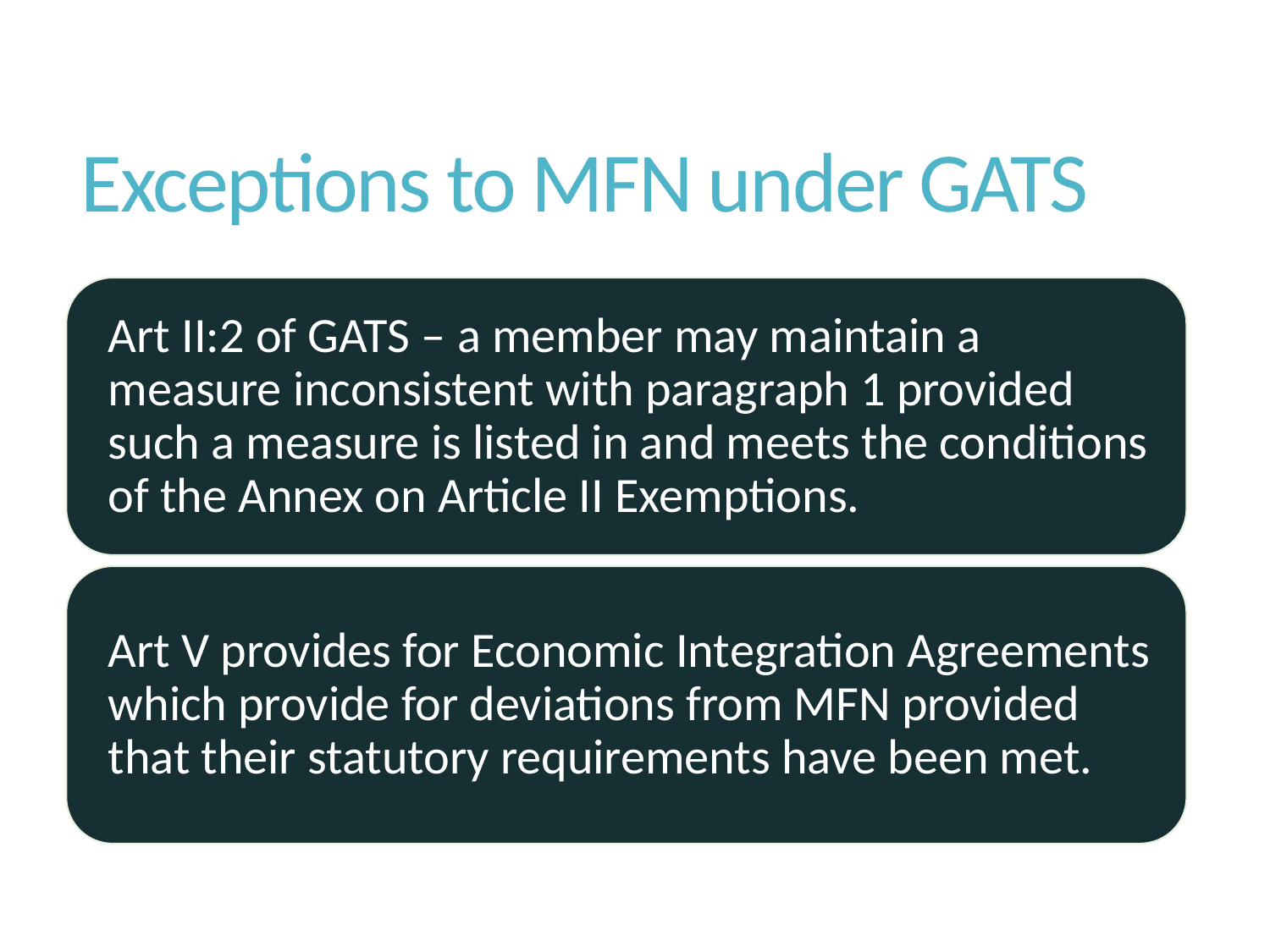

# Exceptions to MFN under GATS
Art II:2 of GATS – a member may maintain a measure inconsistent with paragraph 1 provided such a measure is listed in and meets the conditions of the Annex on Article II Exemptions.
Art V provides for Economic Integration Agreements which provide for deviations from MFN provided that their statutory requirements have been met.